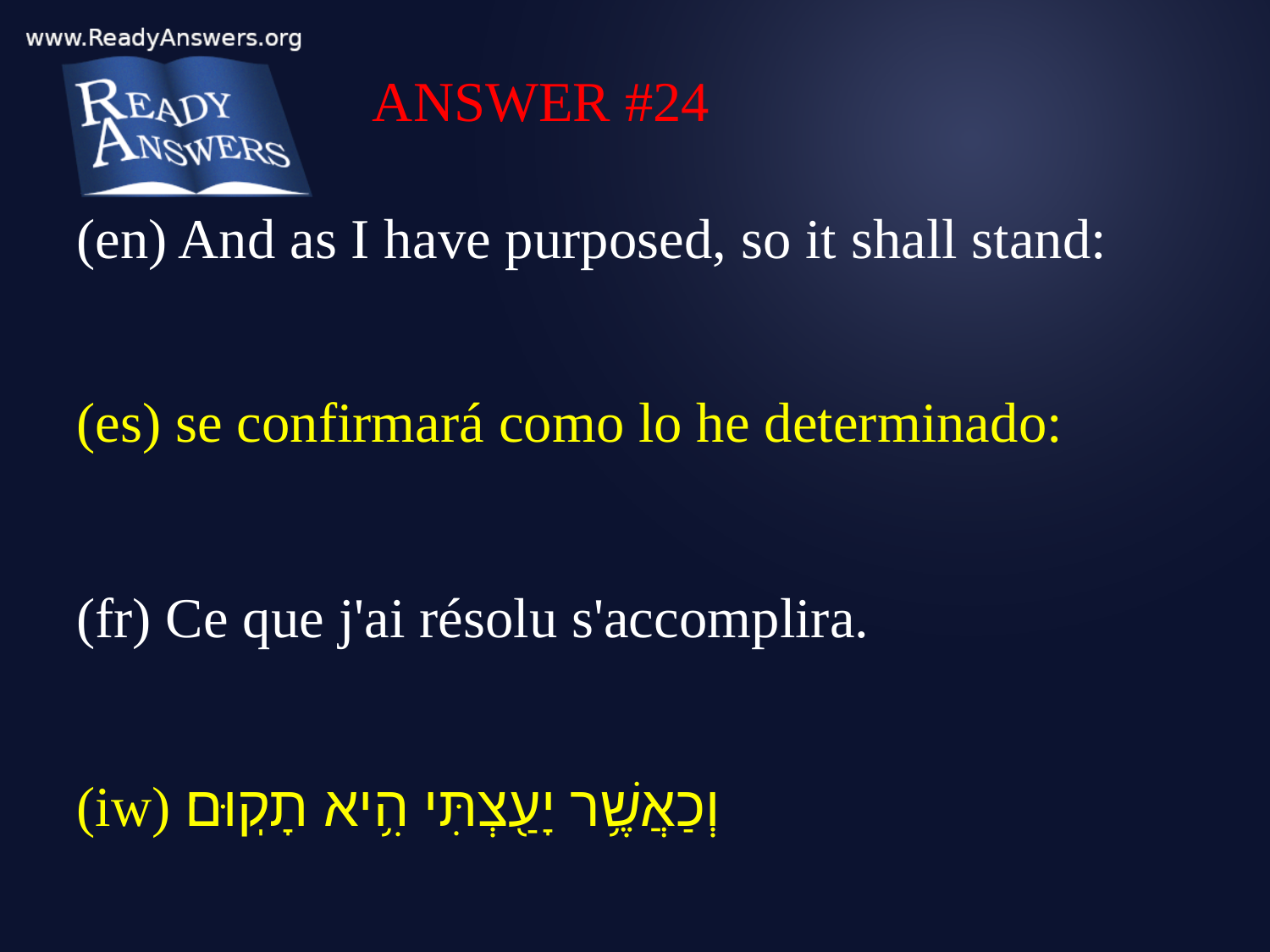

ANSWER #24
(en) And as I have purposed, so it shall stand:
(es) se confirmará como lo he determinado:
(fr) Ce que j'ai résolu s'accomplira.
(iw) וְכַאֲשֶׁ֥ר יָעַ֖צְתִּי הִ֥יא תָקֽוּם׃